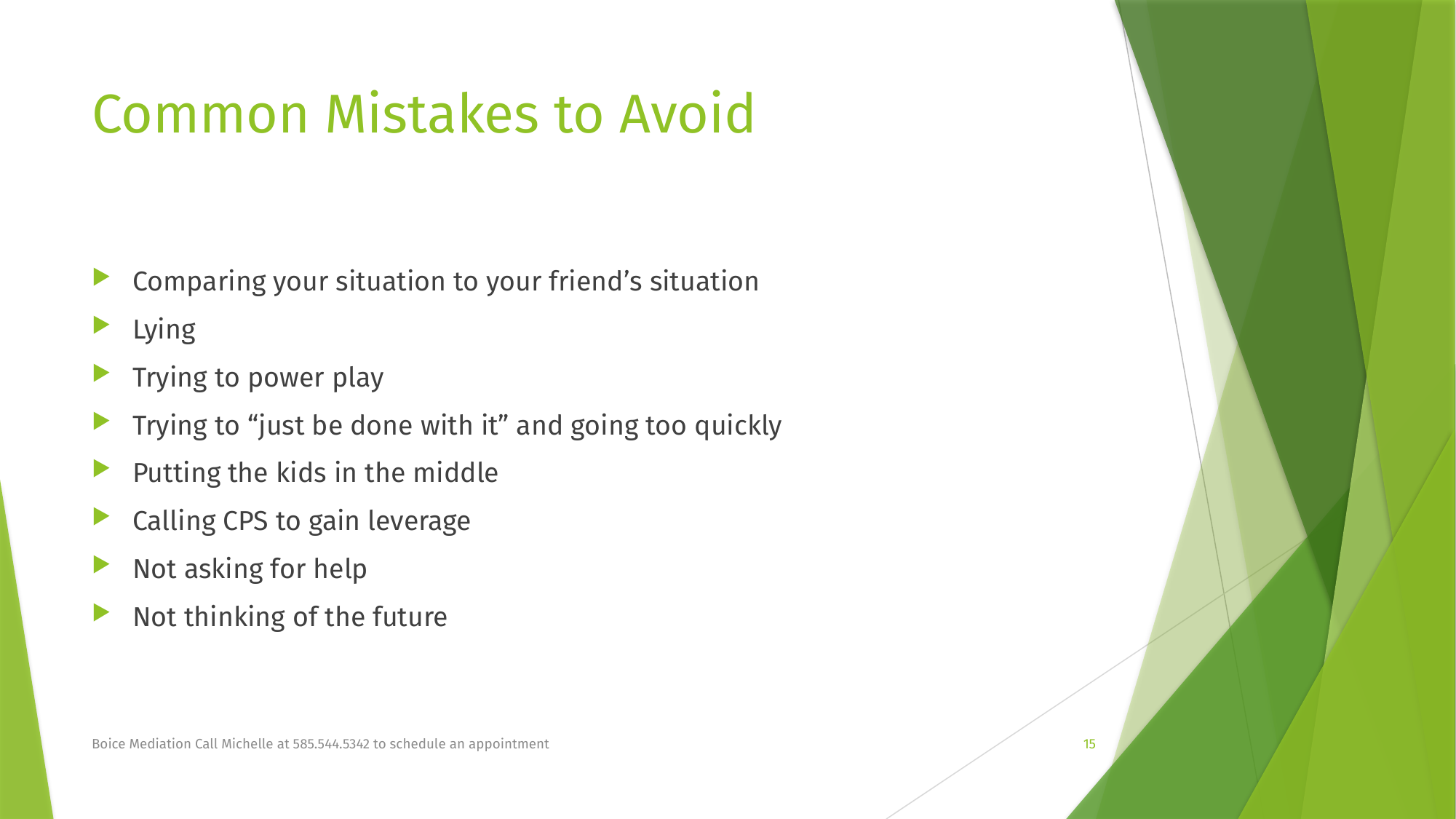

# Common Mistakes to Avoid
Comparing your situation to your friend’s situation
Lying
Trying to power play
Trying to “just be done with it” and going too quickly
Putting the kids in the middle
Calling CPS to gain leverage
Not asking for help
Not thinking of the future
Boice Mediation Call Michelle at 585.544.5342 to schedule an appointment
15